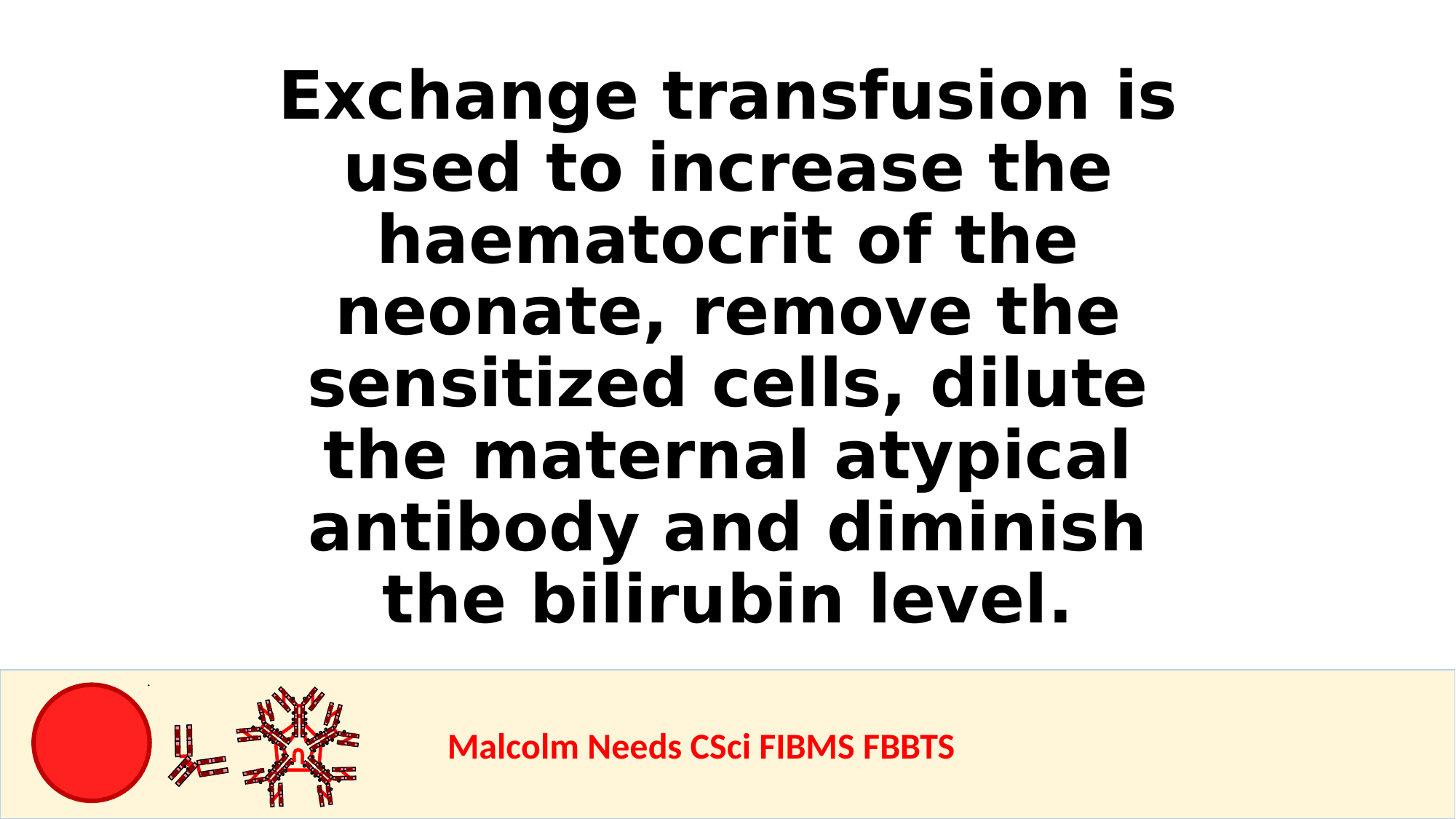

Exchange transfusion is used to increase the haematocrit of the neonate, remove the sensitized cells, dilute the maternal atypical antibody and diminish the bilirubin level.
				Malcolm Needs CSci FIBMS FBBTS